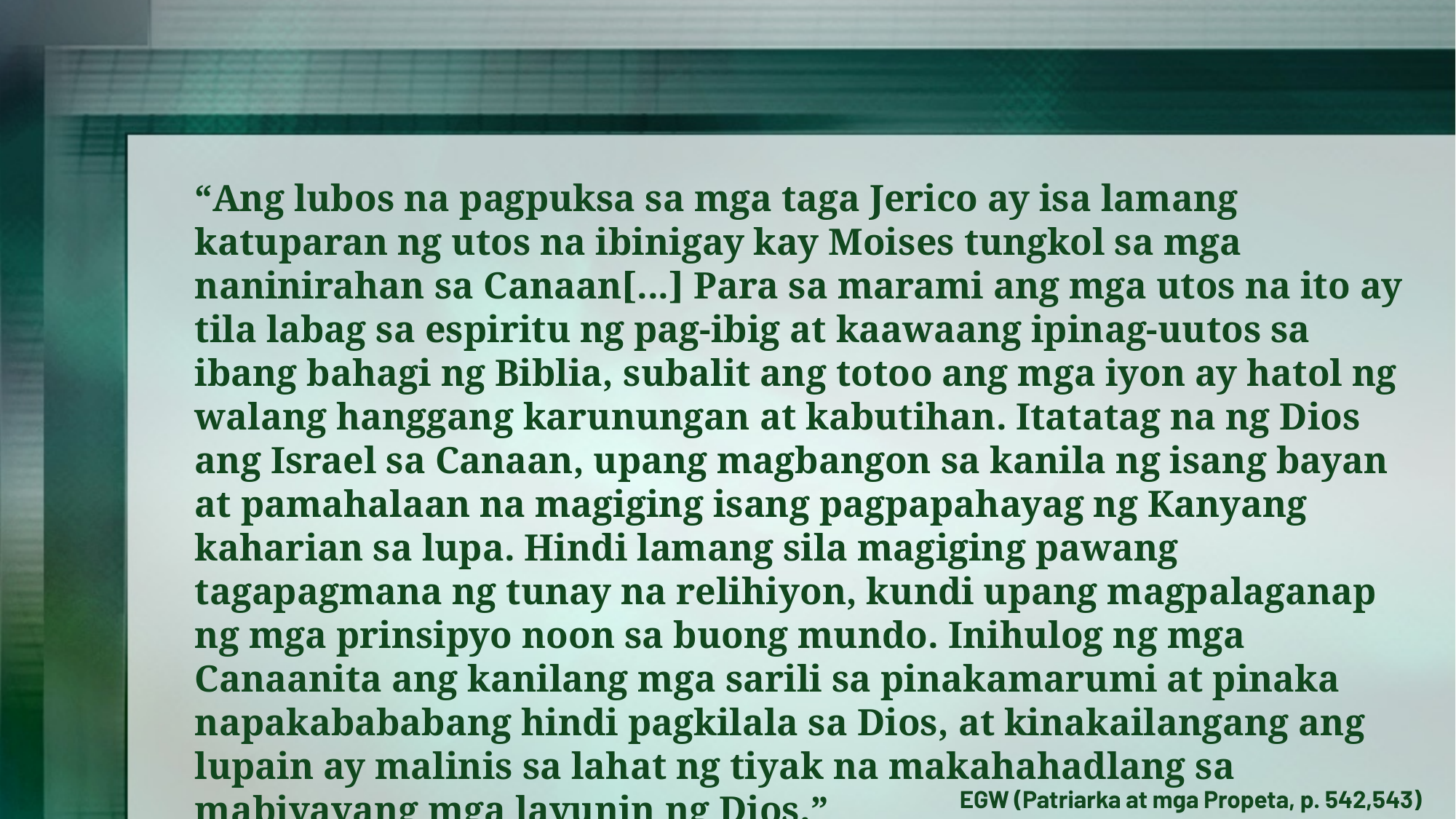

“Ang lubos na pagpuksa sa mga taga Jerico ay isa lamang katuparan ng utos na ibinigay kay Moises tungkol sa mga naninirahan sa Canaan[...] Para sa marami ang mga utos na ito ay tila labag sa espiritu ng pag-ibig at kaawaang ipinag-uutos sa ibang bahagi ng Biblia, subalit ang totoo ang mga iyon ay hatol ng walang hanggang karunungan at kabutihan. Itatatag na ng Dios ang Israel sa Canaan, upang magbangon sa kanila ng isang bayan at pamahalaan na magiging isang pagpapahayag ng Kanyang kaharian sa lupa. Hindi lamang sila magiging pawang tagapagmana ng tunay na relihiyon, kundi upang magpalaganap ng mga prinsipyo noon sa buong mundo. Inihulog ng mga Canaanita ang kanilang mga sarili sa pinakamarumi at pinaka napakabababang hindi pagkilala sa Dios, at kinakailangang ang lupain ay malinis sa lahat ng tiyak na makahahadlang sa mabiyayang mga layunin ng Dios.”
EGW (Patriarka at mga Propeta, p. 542,543)